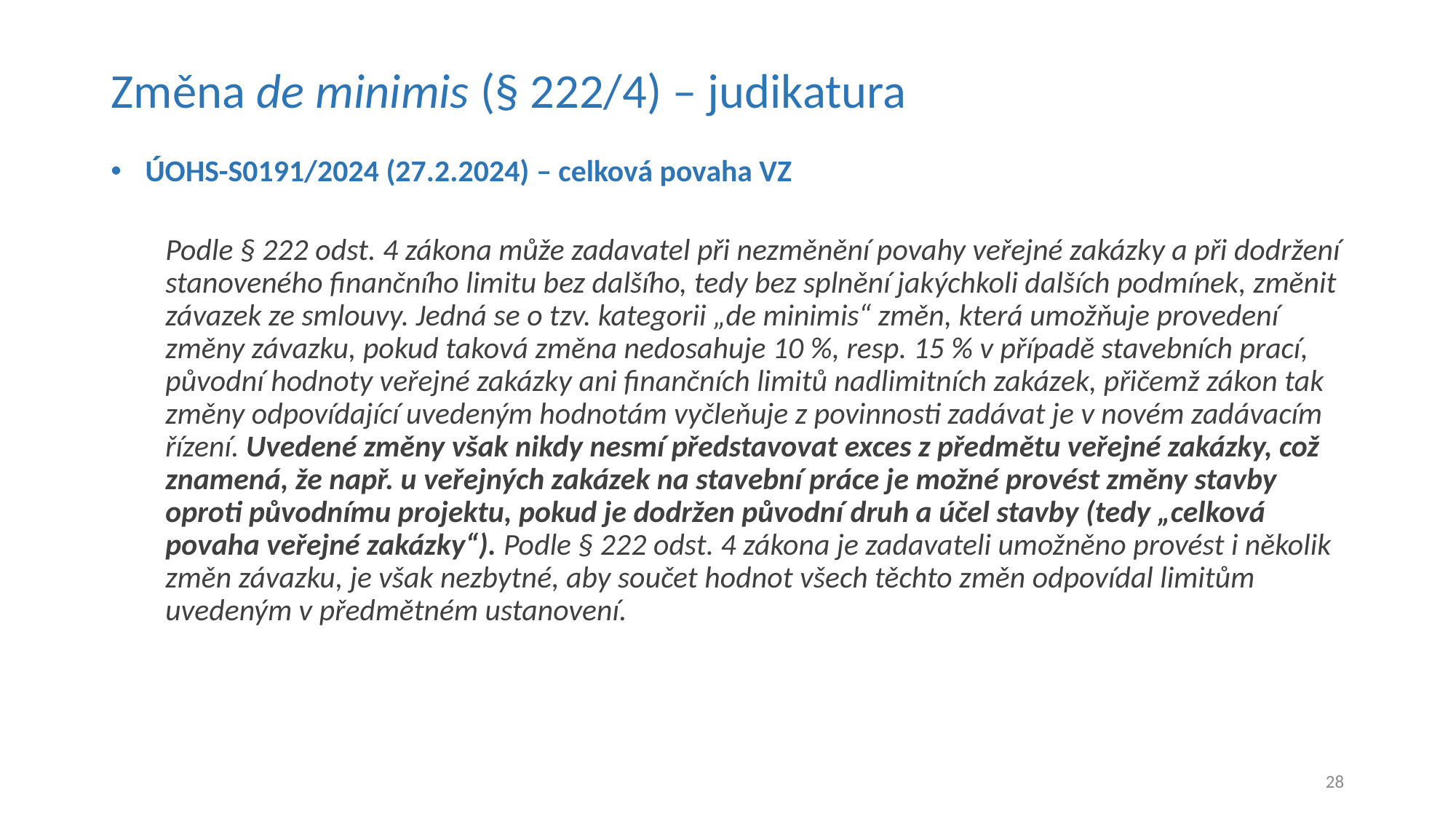

# Změna de minimis (§ 222/4) – judikatura
 ÚOHS-S0191/2024 (27.2.2024) – celková povaha VZ

Podle § 222 odst. 4 zákona může zadavatel při nezměnění povahy veřejné zakázky a při dodržení stanoveného finančního limitu bez dalšího, tedy bez splnění jakýchkoli dalších podmínek, změnit závazek ze smlouvy. Jedná se o tzv. kategorii „de minimis“ změn, která umožňuje provedení změny závazku, pokud taková změna nedosahuje 10 %, resp. 15 % v případě stavebních prací, původní hodnoty veřejné zakázky ani finančních limitů nadlimitních zakázek, přičemž zákon tak změny odpovídající uvedeným hodnotám vyčleňuje z povinnosti zadávat je v novém zadávacím řízení. Uvedené změny však nikdy nesmí představovat exces z předmětu veřejné zakázky, což znamená, že např. u veřejných zakázek na stavební práce je možné provést změny stavby oproti původnímu projektu, pokud je dodržen původní druh a účel stavby (tedy „celková povaha veřejné zakázky“). Podle § 222 odst. 4 zákona je zadavateli umožněno provést i několik změn závazku, je však nezbytné, aby součet hodnot všech těchto změn odpovídal limitům uvedeným v předmětném ustanovení.

28